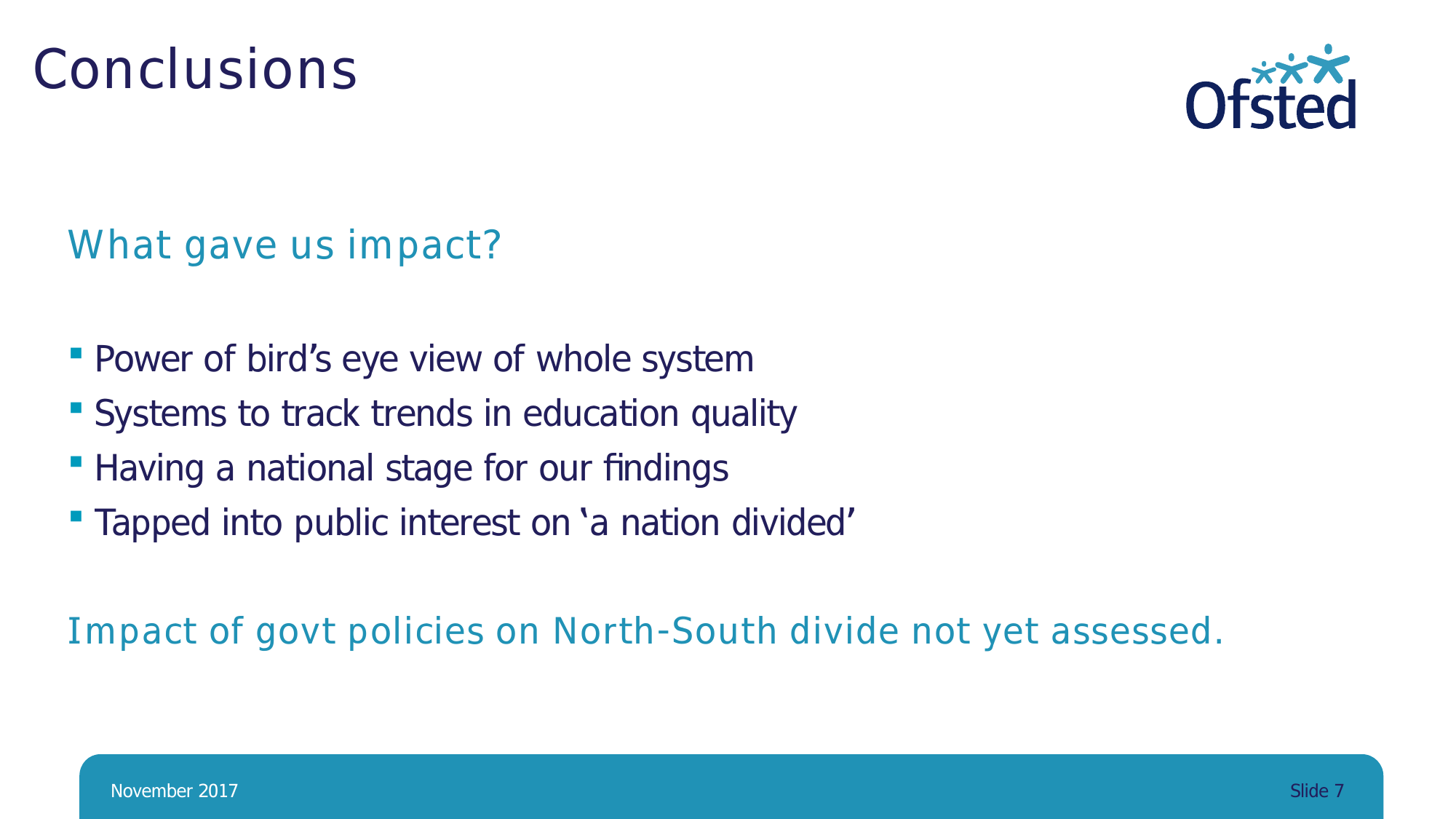

# Conclusions

What gave us impact?

Power of bird’s eye view of whole system
Systems to track trends in education quality
Having a national stage for our findings
Tapped into public interest on ‘a nation divided’

Impact of govt policies on North-South divide not yet assessed.

November 2017
Slide 7